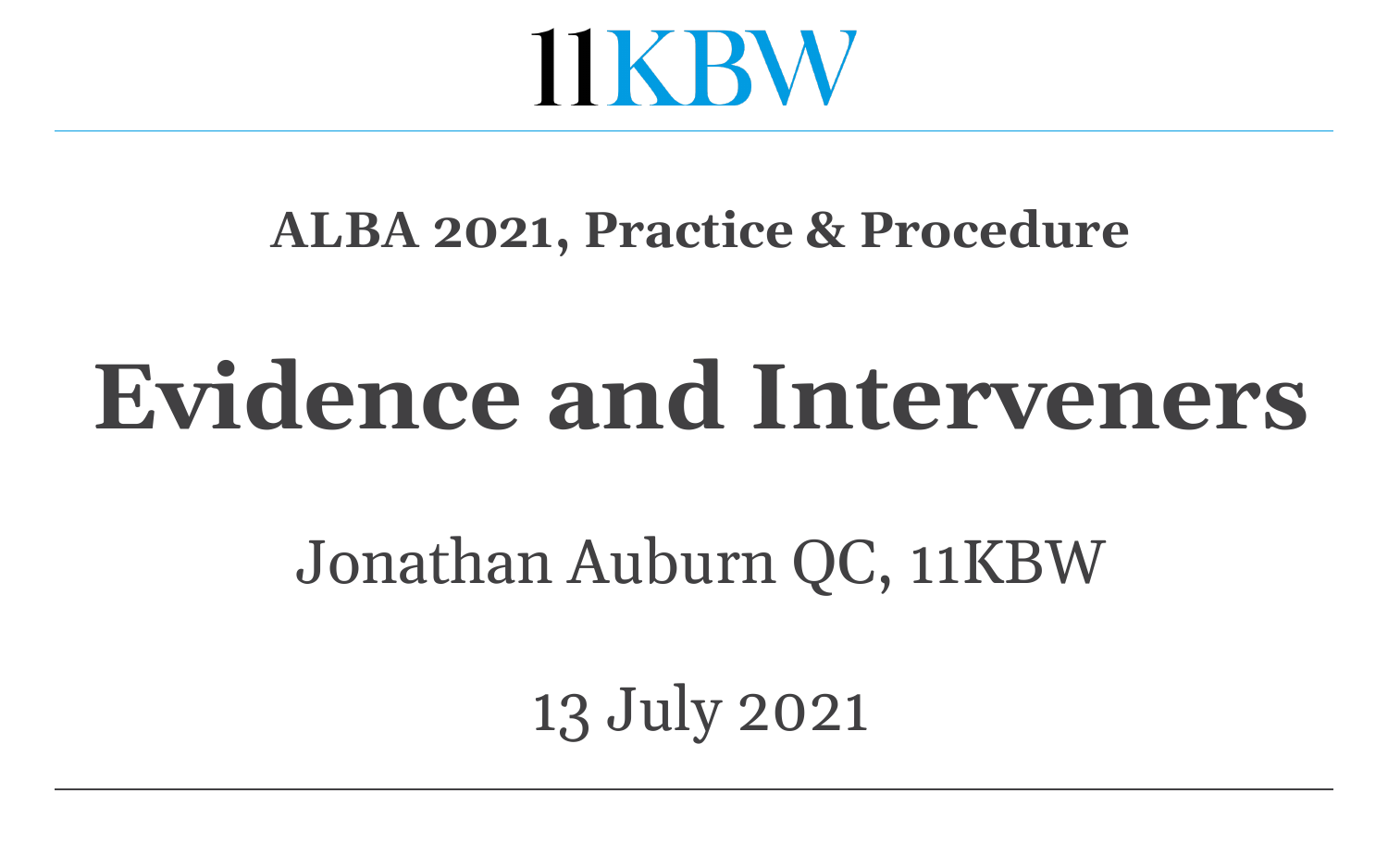

# ALBA 2021, Practice & Procedure Evidence and Interveners Jonathan Auburn QC, 11KBW 13 July 2021